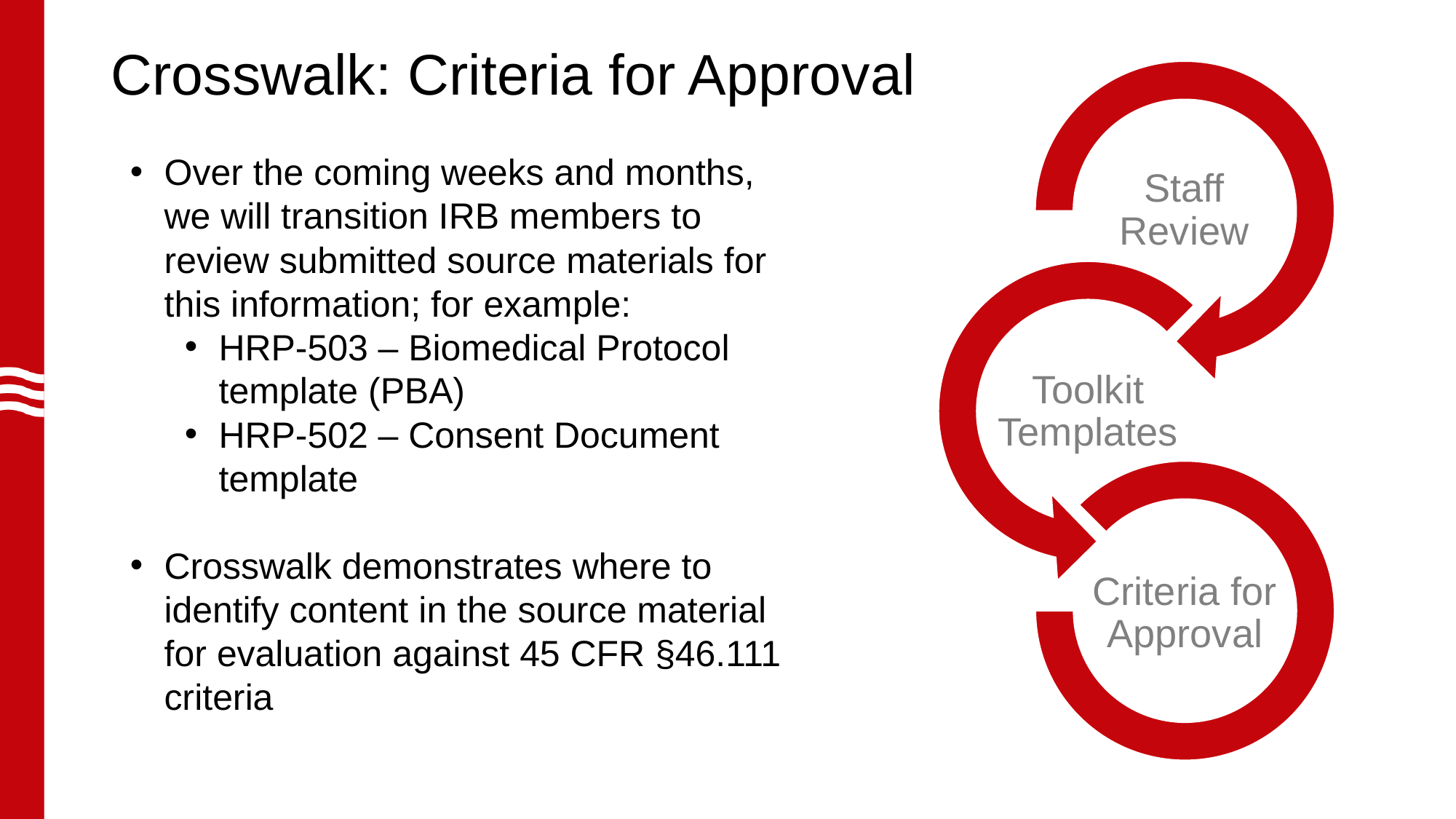

Staff Review
Toolkit Templates
Criteria for Approval
# Crosswalk: Criteria for Approval
Over the coming weeks and months, we will transition IRB members to review submitted source materials for this information; for example:
HRP-503 – Biomedical Protocol template (PBA)
HRP-502 – Consent Document template

Crosswalk demonstrates where to identify content in the source material for evaluation against 45 CFR §46.111 criteria